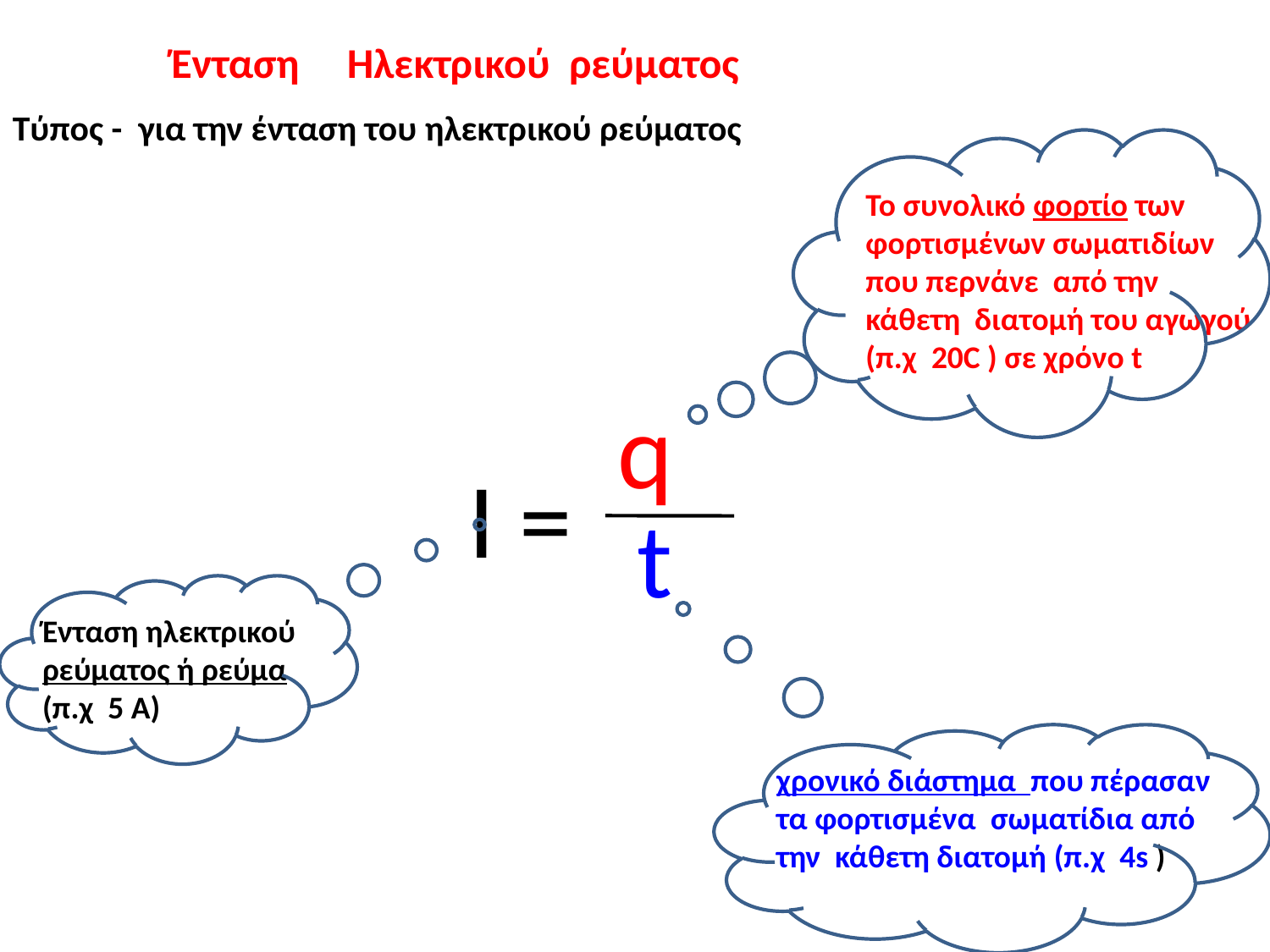

Ένταση     Ηλεκτρικού  ρεύματος

Τύπος -  για την ένταση του ηλεκτρικού ρεύματος

Το συνολικό φορτίο των φορτισμένων σωματιδίων  που περνάνε  από την κάθετη  διατομή του αγωγού (π.χ  20C ) σε χρόνο t
q
I =
t

Ένταση ηλεκτρικού ρεύματος ή ρεύμα  (π.χ  5 Α)

χρονικό διάστημα  που πέρασαν τα φορτισμένα  σωματίδια από την  κάθετη διατομή (π.χ  4s )